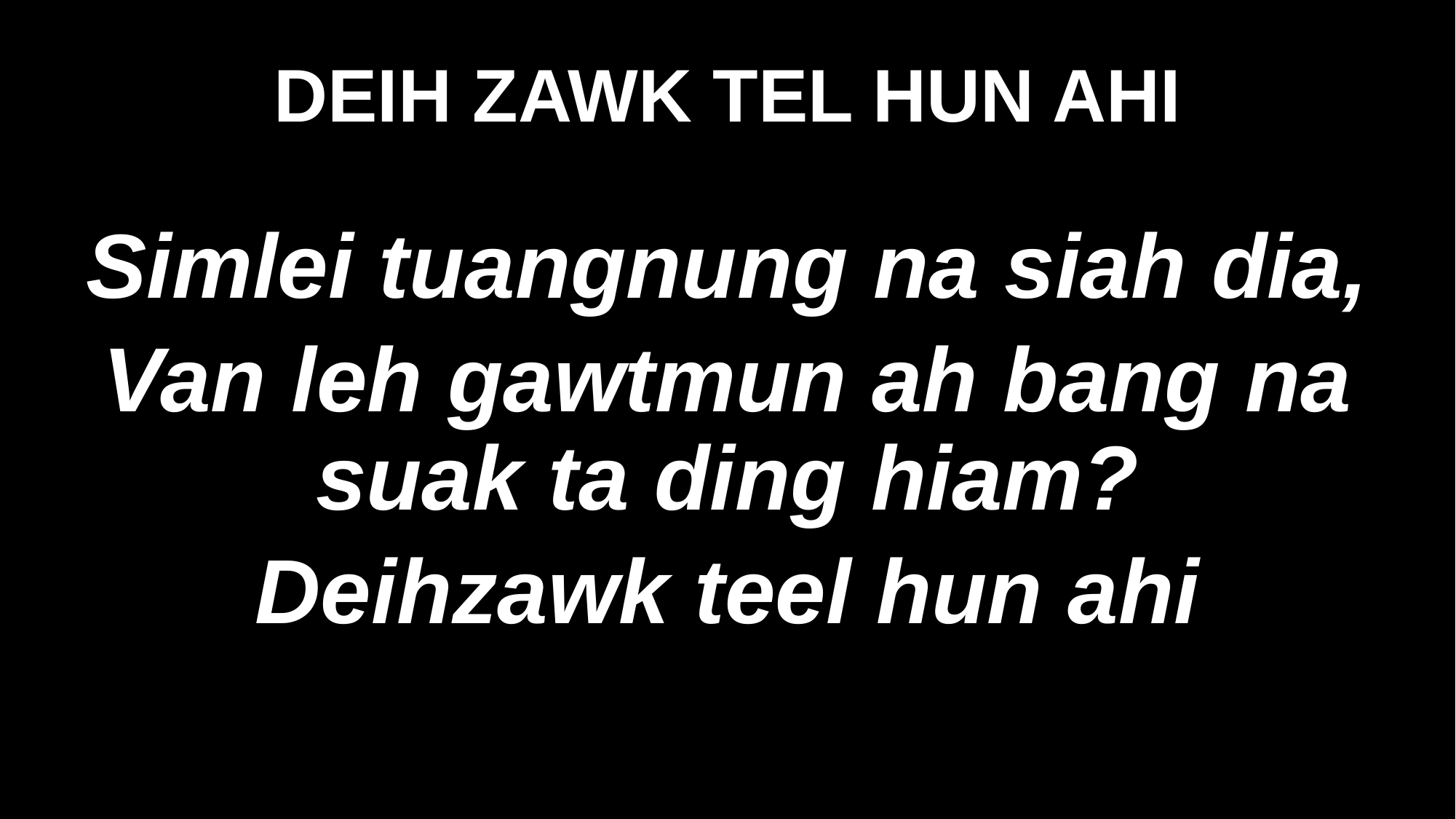

# DEIH ZAWK TEL HUN AHI
Simlei tuangnung na siah dia,
Van leh gawtmun ah bang na suak ta ding hiam?
Deihzawk teel hun ahi